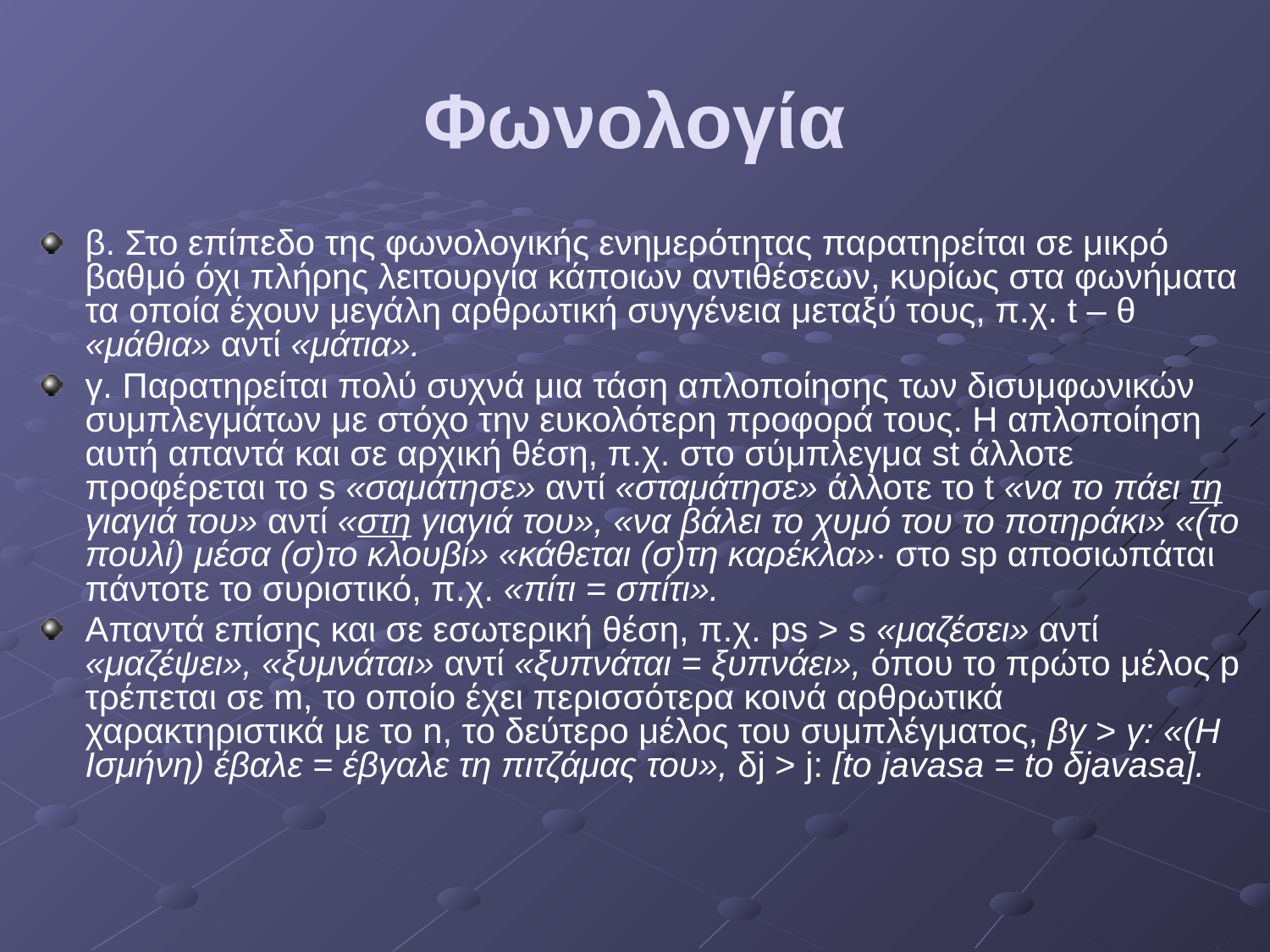

# Φωνολογία
β. Στο επίπεδο της φωνολογικής ενημερότητας παρατηρείται σε μικρό βαθμό όχι πλήρης λειτουργία κάποιων αντιθέσεων, κυρίως στα φωνήματα τα οποία έχουν μεγάλη αρθρωτική συγγένεια μεταξύ τους, π.χ. t – θ «μάθια» αντί «μάτια».
γ. Παρατηρείται πολύ συχνά μια τάση απλοποίησης των δισυμφωνικών συμπλεγμάτων με στόχο την ευκολότερη προφορά τους. Η απλοποίηση αυτή απαντά και σε αρχική θέση, π.χ. στο σύμπλεγμα st άλλοτε προφέρεται το s «σαμάτησε» αντί «σταμάτησε» άλλοτε το t «να το πάει τη γιαγιά του» αντί «στη γιαγιά του», «να βάλει το χυμό του το ποτηράκι» «(το πουλί) μέσα (σ)το κλουβί» «κάθεται (σ)τη καρέκλα»· στο sp αποσιωπάται πάντοτε το συριστικό, π.χ. «πίτι = σπίτι».
Απαντά επίσης και σε εσωτερική θέση, π.χ. ps > s «μαζέσει» αντί «μαζέψει», «ξυμνάται» αντί «ξυπνάται = ξυπνάει», όπου το πρώτο μέλος p τρέπεται σε m, το οποίο έχει περισσότερα κοινά αρθρωτικά χαρακτηριστικά με το n, το δεύτερο μέλος του συμπλέγματος, βγ > γ: «(Η Ισμήνη) έβαλε = έβγαλε τη πιτζάμας του», δj > j: [to javasa = to δjavasa].